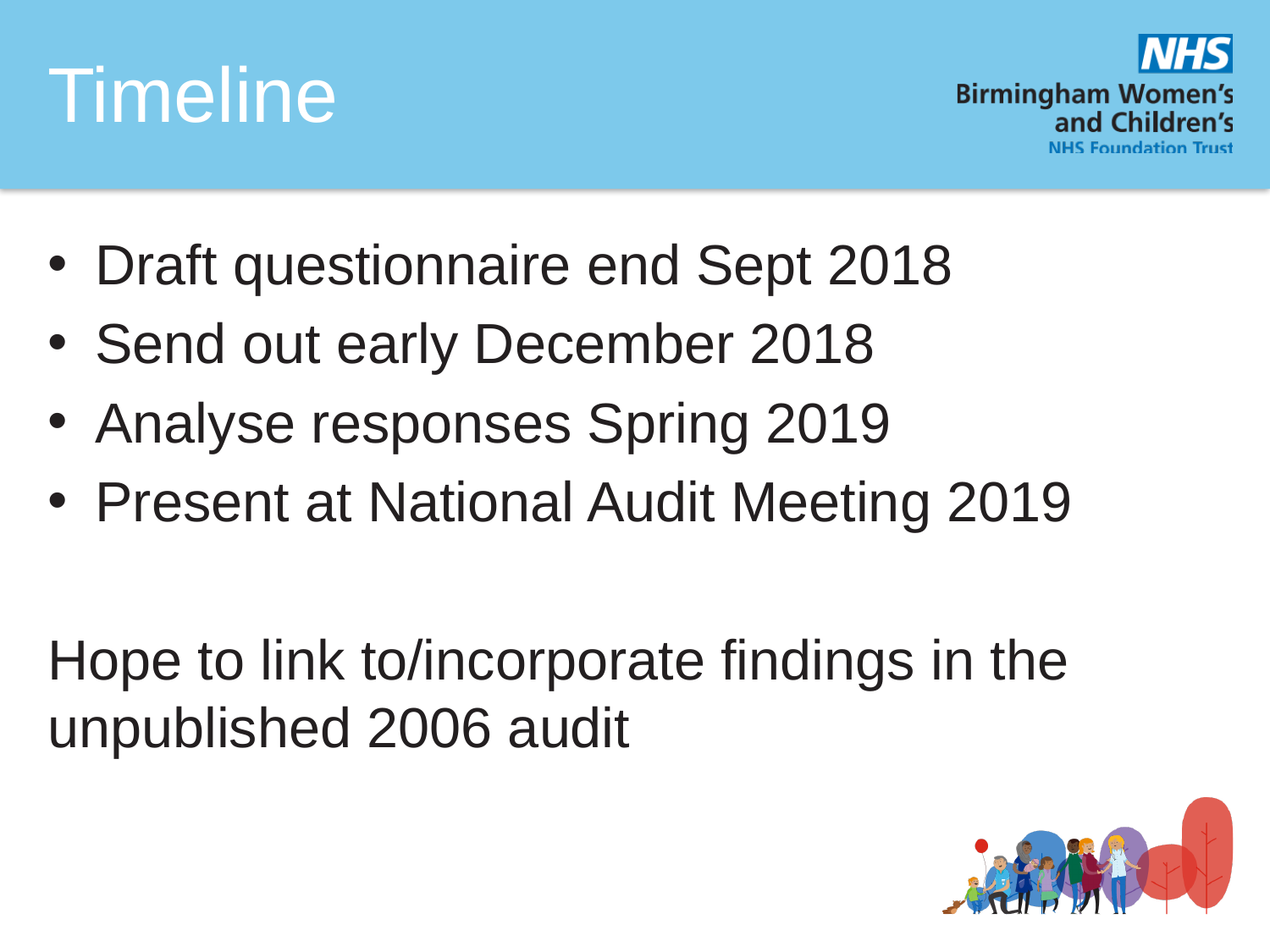

# Timeline
Draft questionnaire end Sept 2018
Send out early December 2018
Analyse responses Spring 2019
Present at National Audit Meeting 2019

Hope to link to/incorporate findings in the unpublished 2006 audit